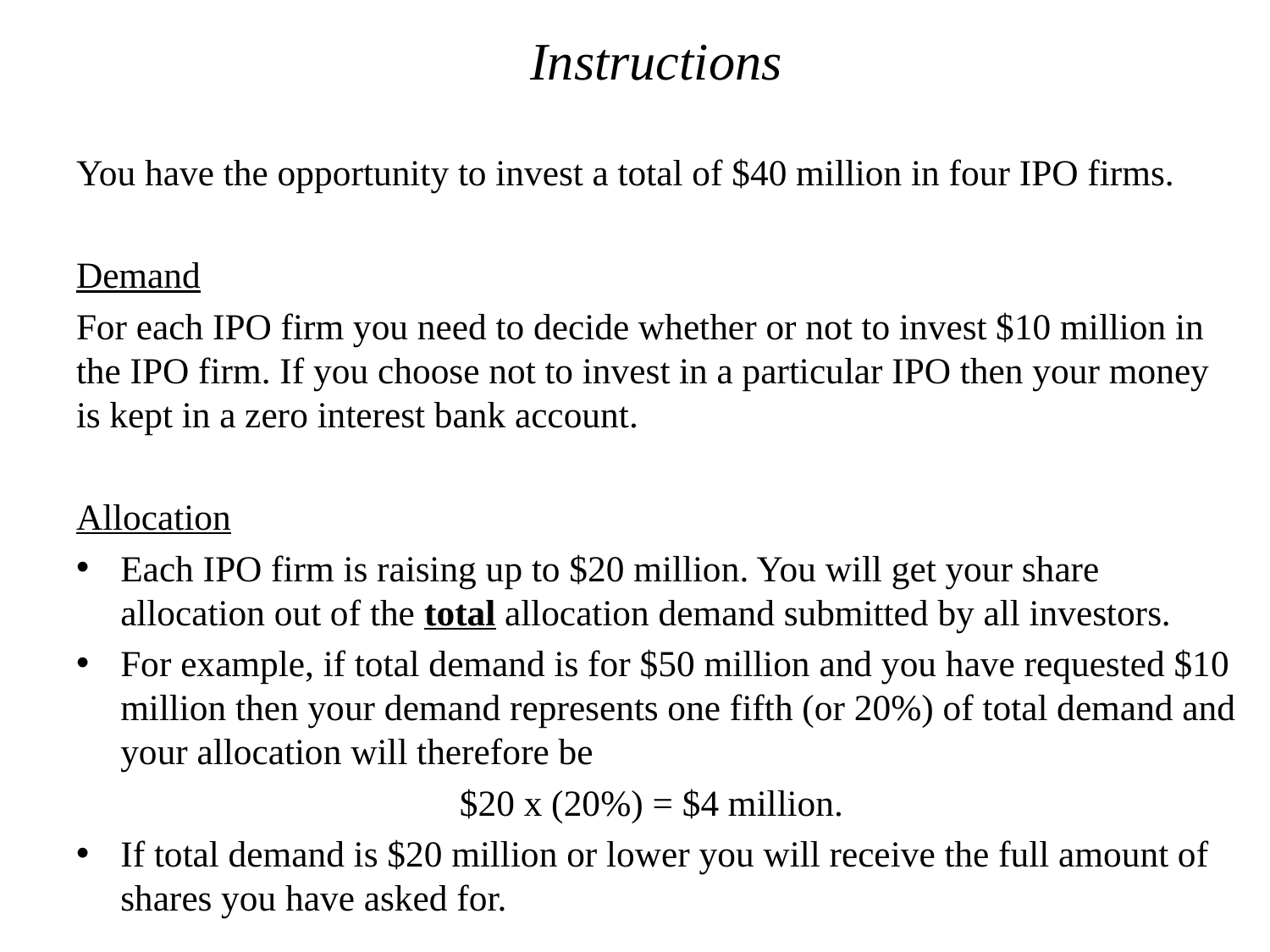

Instructions

You have the opportunity to invest a total of $40 million in four IPO firms.

Demand
For each IPO firm you need to decide whether or not to invest $10 million in the IPO firm. If you choose not to invest in a particular IPO then your money is kept in a zero interest bank account.

Allocation
Each IPO firm is raising up to $20 million. You will get your share allocation out of the total allocation demand submitted by all investors.
For example, if total demand is for $50 million and you have requested $10 million then your demand represents one fifth (or 20%) of total demand and your allocation will therefore be
$20 x (20%) = $4 million.
If total demand is $20 million or lower you will receive the full amount of shares you have asked for.